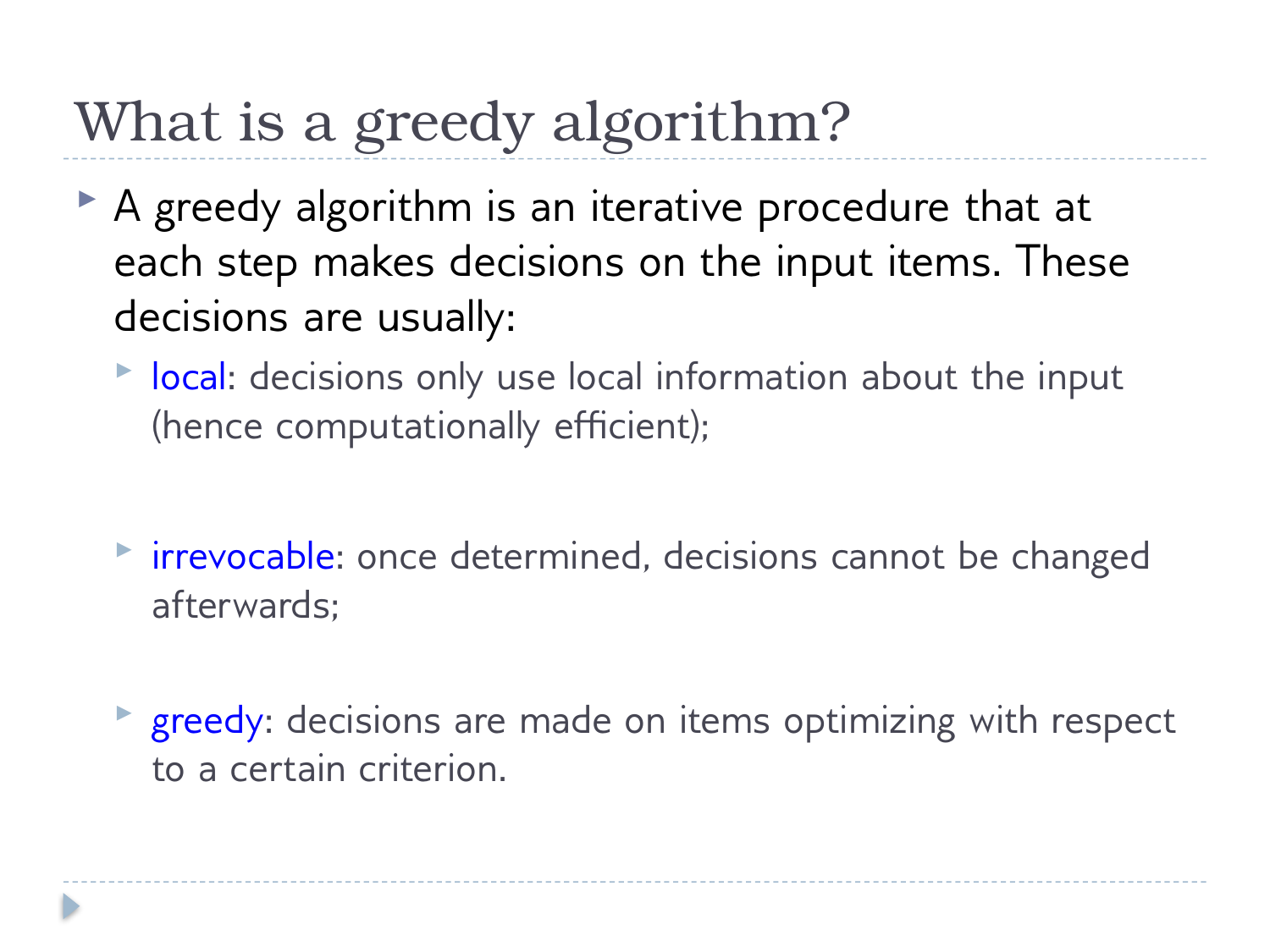

# What is a greedy algorithm?
A greedy algorithm is an iterative procedure that at each step makes decisions on the input items. These decisions are usually:
local: decisions only use local information about the input (hence computationally efficient);

irrevocable: once determined, decisions cannot be changed afterwards;

greedy: decisions are made on items optimizing with respect to a certain criterion.